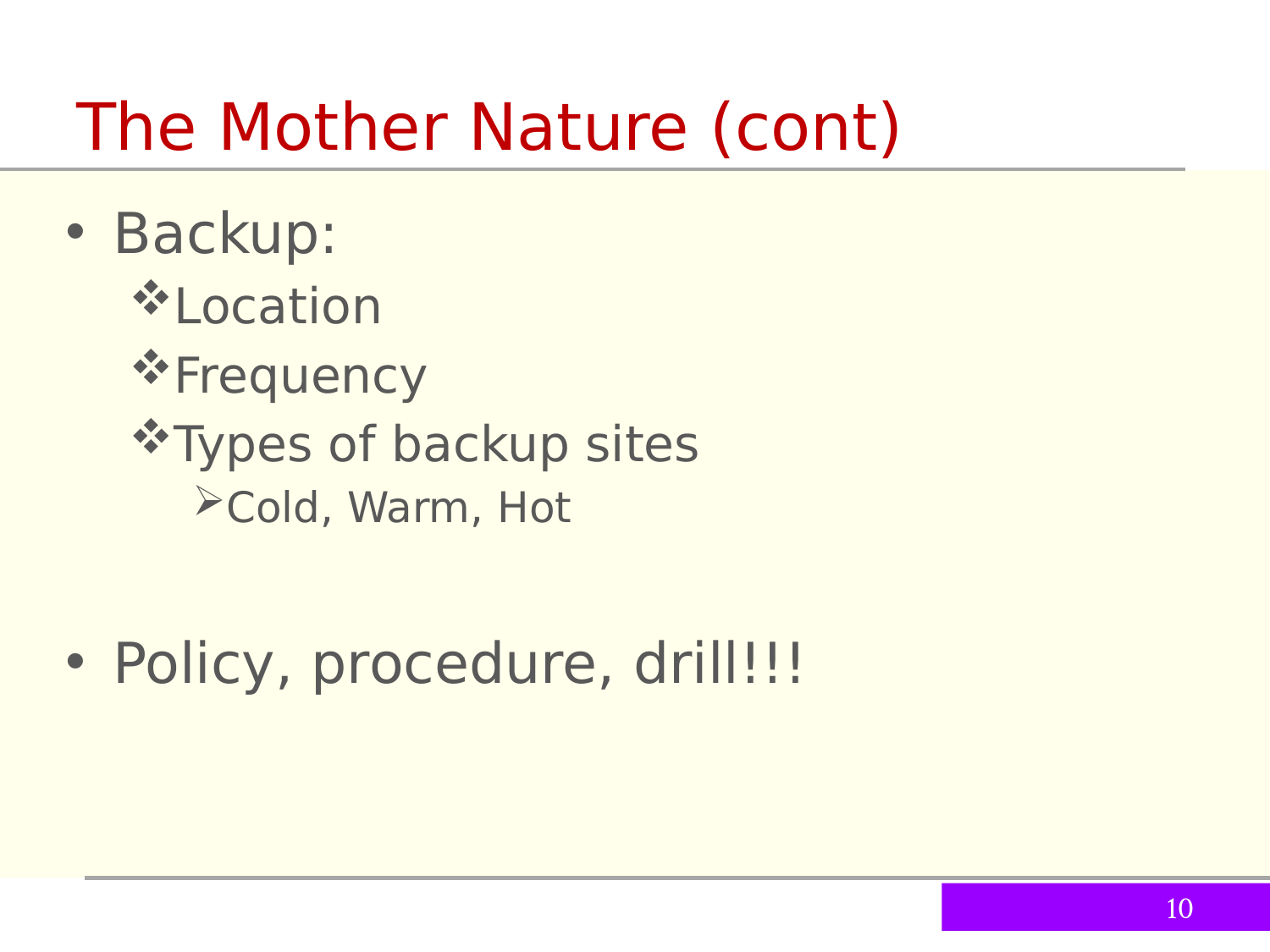

The Mother Nature (cont)
Backup:
Location
Frequency
Types of backup sites
Cold, Warm, Hot

Policy, procedure, drill!!!
10